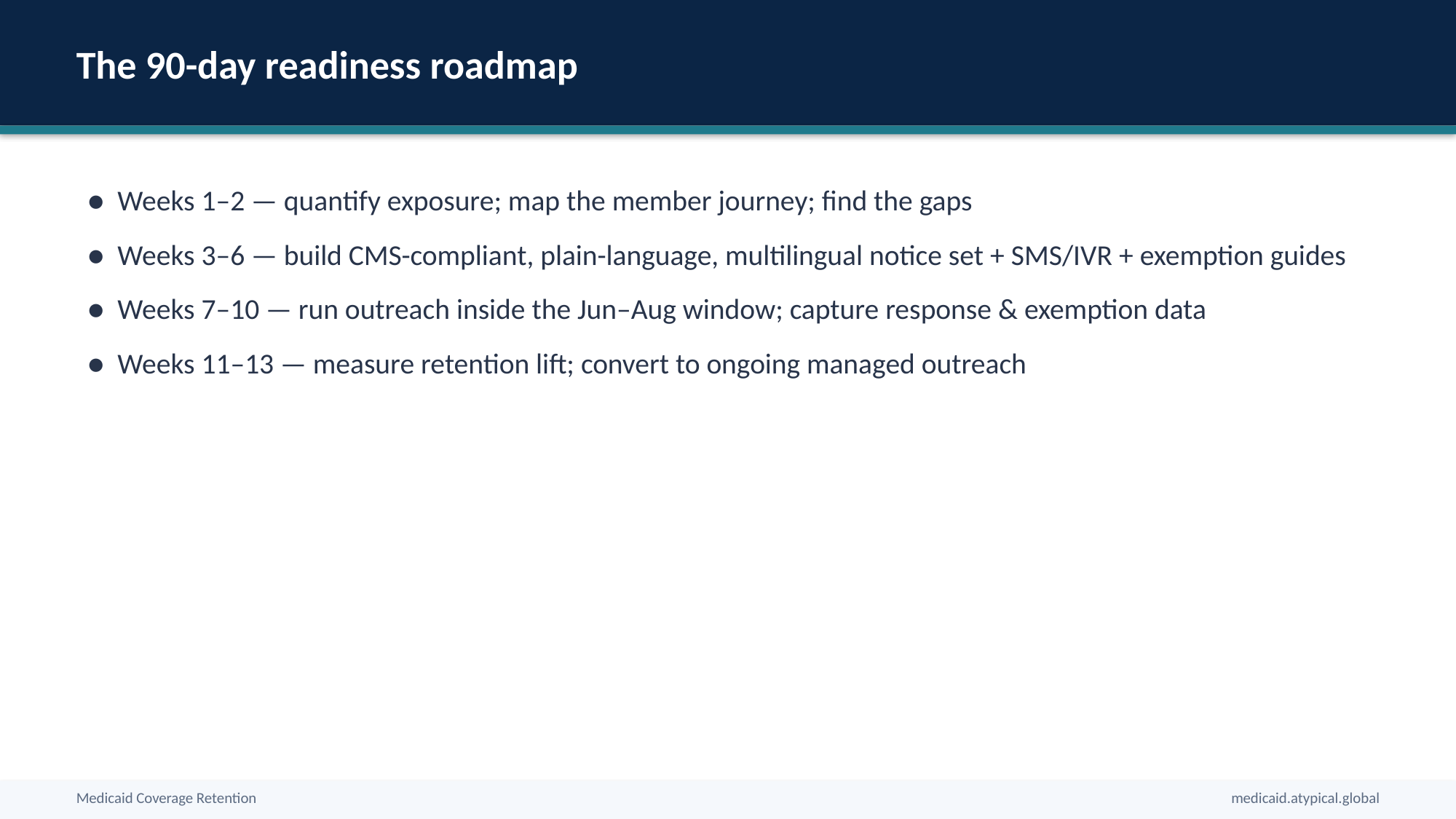

The 90-day readiness roadmap

●  Weeks 1–2 — quantify exposure; map the member journey; find the gaps
●  Weeks 3–6 — build CMS-compliant, plain-language, multilingual notice set + SMS/IVR + exemption guides
●  Weeks 7–10 — run outreach inside the Jun–Aug window; capture response & exemption data
●  Weeks 11–13 — measure retention lift; convert to ongoing managed outreach
Medicaid Coverage Retention
medicaid.atypical.global